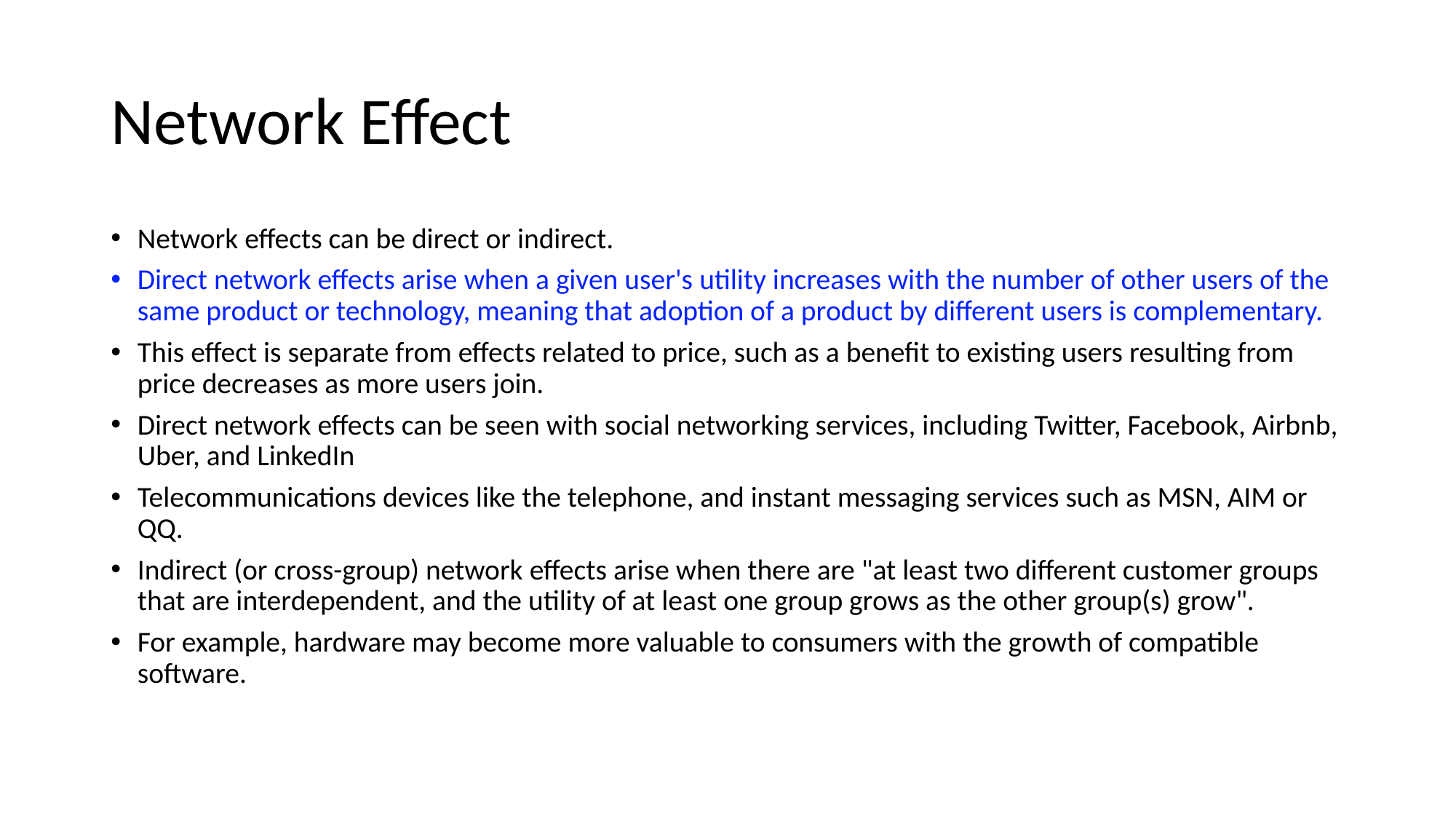

# Network Effect
Network effects can be direct or indirect.
Direct network effects arise when a given user's utility increases with the number of other users of the same product or technology, meaning that adoption of a product by different users is complementary.
This effect is separate from effects related to price, such as a benefit to existing users resulting from price decreases as more users join.
Direct network effects can be seen with social networking services, including Twitter, Facebook, Airbnb, Uber, and LinkedIn
Telecommunications devices like the telephone, and instant messaging services such as MSN, AIM or QQ.
Indirect (or cross-group) network effects arise when there are "at least two different customer groups that are interdependent, and the utility of at least one group grows as the other group(s) grow".
For example, hardware may become more valuable to consumers with the growth of compatible software.